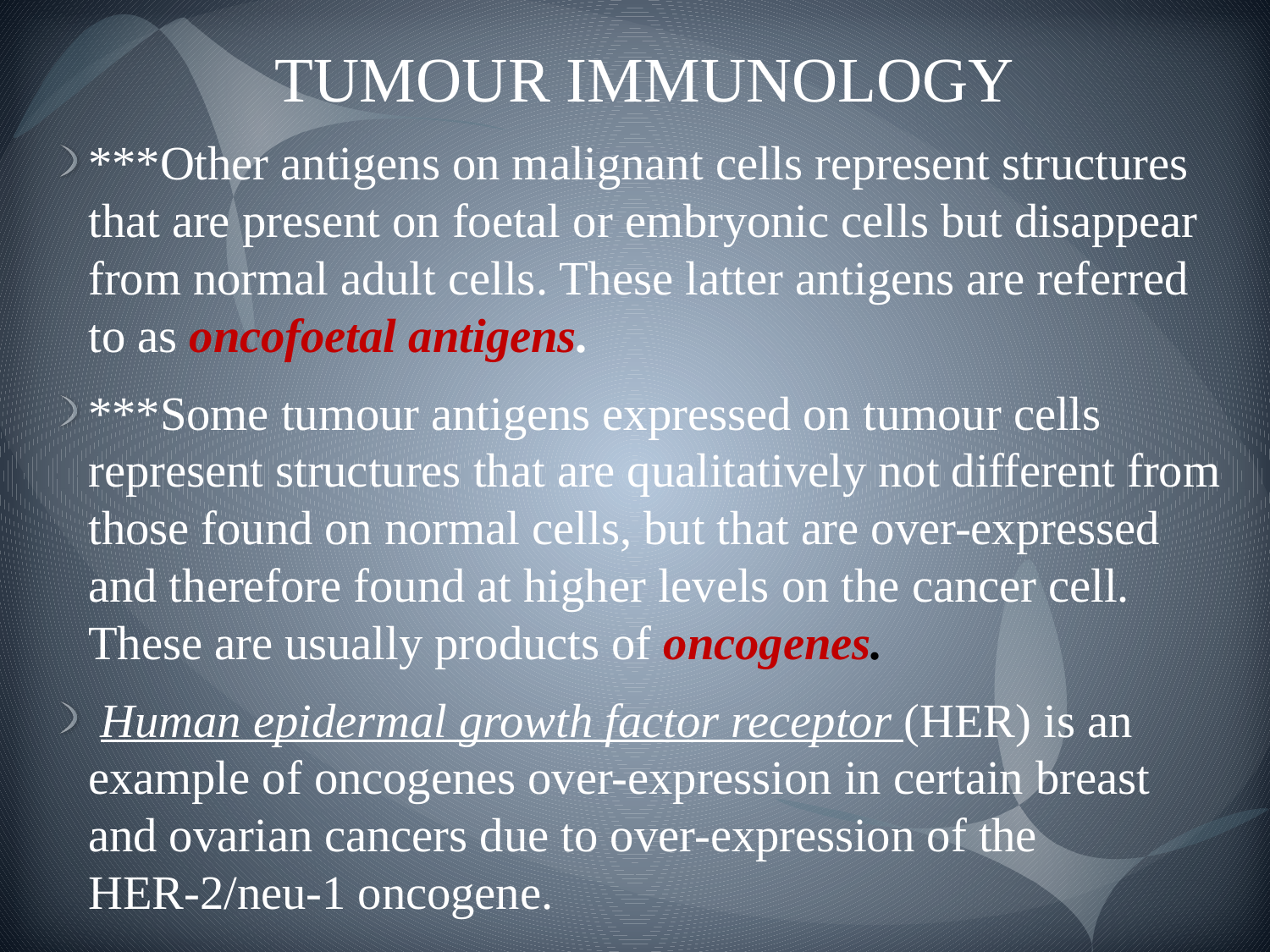

# TUMOUR IMMUNOLOGY
***Other antigens on malignant cells represent structures that are present on foetal or embryonic cells but disappear from normal adult cells. These latter antigens are referred to as oncofoetal antigens.
***Some tumour antigens expressed on tumour cells represent structures that are qualitatively not different from those found on normal cells, but that are over-expressed and therefore found at higher levels on the cancer cell. These are usually products of oncogenes.
 Human epidermal growth factor receptor (HER) is an example of oncogenes over-expression in certain breast and ovarian cancers due to over-expression of the HER-2/neu-1 oncogene.